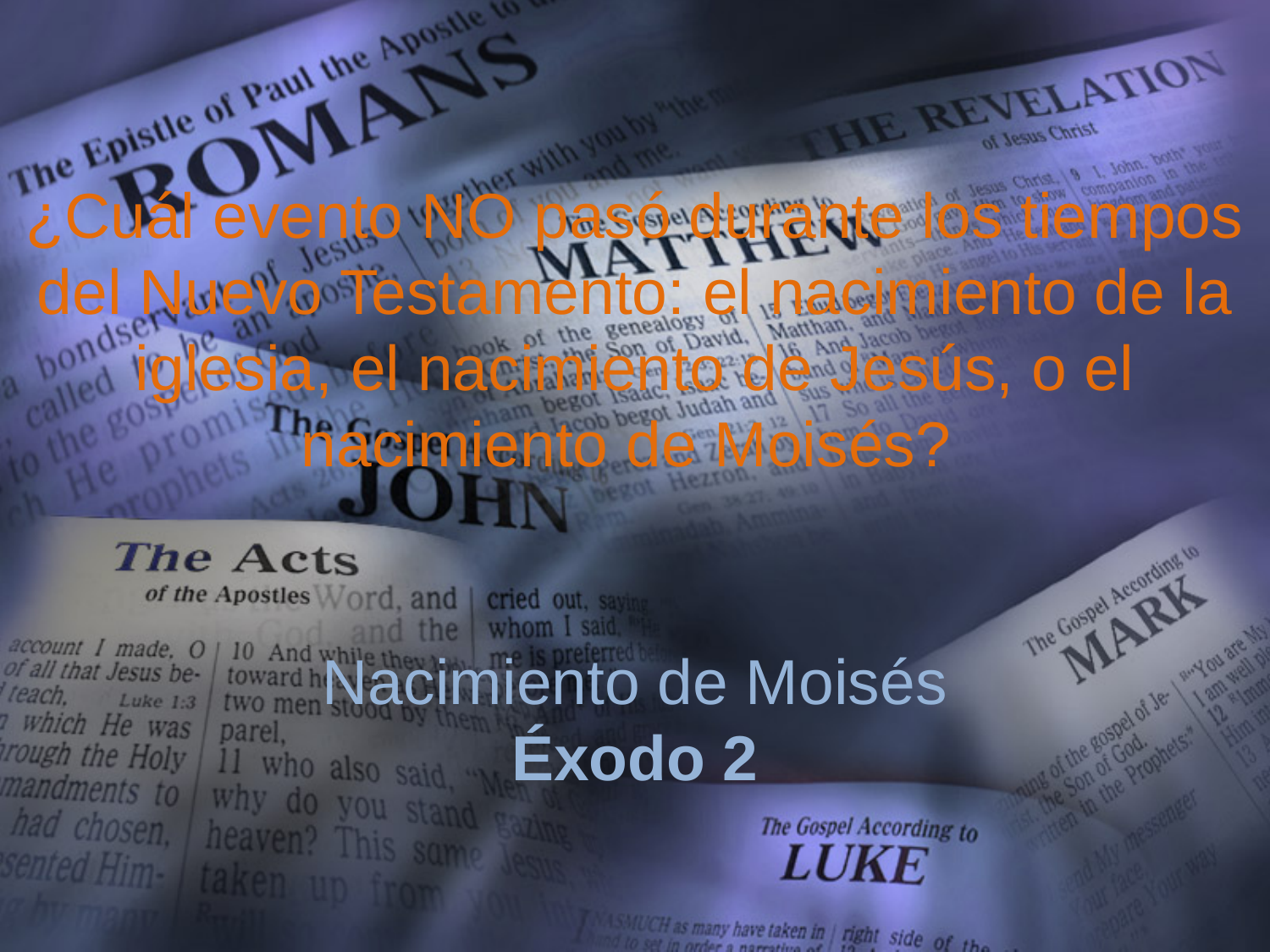

¿Cuál evento NO pasó durante los tiempos del Nuevo Testamento: el nacimiento de la iglesia, el nacimiento de Jesús, o el nacimiento de Moisés?
Nacimiento de Moisés
Éxodo 2